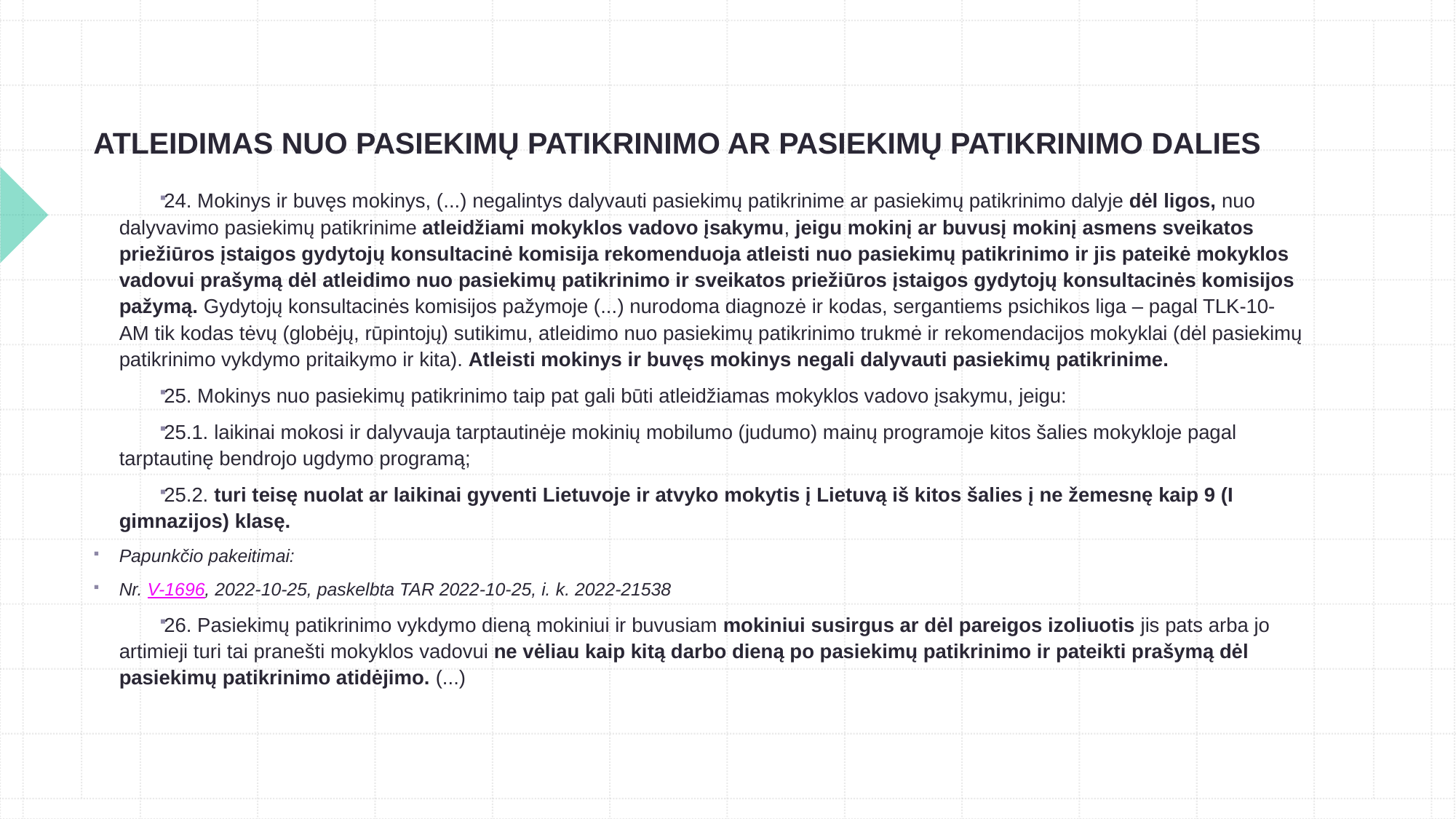

# ATLEIDIMAS NUO PASIEKIMŲ PATIKRINIMO AR PASIEKIMŲ PATIKRINIMO DALIES
24. Mokinys ir buvęs mokinys, (...) negalintys dalyvauti pasiekimų patikrinime ar pasiekimų patikrinimo dalyje dėl ligos, nuo dalyvavimo pasiekimų patikrinime atleidžiami mokyklos vadovo įsakymu, jeigu mokinį ar buvusį mokinį asmens sveikatos priežiūros įstaigos gydytojų konsultacinė komisija rekomenduoja atleisti nuo pasiekimų patikrinimo ir jis pateikė mokyklos vadovui prašymą dėl atleidimo nuo pasiekimų patikrinimo ir sveikatos priežiūros įstaigos gydytojų konsultacinės komisijos pažymą. Gydytojų konsultacinės komisijos pažymoje (...) nurodoma diagnozė ir kodas, sergantiems psichikos liga – pagal TLK-10-AM tik kodas tėvų (globėjų, rūpintojų) sutikimu, atleidimo nuo pasiekimų patikrinimo trukmė ir rekomendacijos mokyklai (dėl pasiekimų patikrinimo vykdymo pritaikymo ir kita). Atleisti mokinys ir buvęs mokinys negali dalyvauti pasiekimų patikrinime.
25. Mokinys nuo pasiekimų patikrinimo taip pat gali būti atleidžiamas mokyklos vadovo įsakymu, jeigu:
25.1. laikinai mokosi ir dalyvauja tarptautinėje mokinių mobilumo (judumo) mainų programoje kitos šalies mokykloje pagal tarptautinę bendrojo ugdymo programą;
25.2. turi teisę nuolat ar laikinai gyventi Lietuvoje ir atvyko mokytis į Lietuvą iš kitos šalies į ne žemesnę kaip 9 (I gimnazijos) klasę.
Papunkčio pakeitimai:
Nr. V-1696, 2022-10-25, paskelbta TAR 2022-10-25, i. k. 2022-21538
26. Pasiekimų patikrinimo vykdymo dieną mokiniui ir buvusiam mokiniui susirgus ar dėl pareigos izoliuotis jis pats arba jo artimieji turi tai pranešti mokyklos vadovui ne vėliau kaip kitą darbo dieną po pasiekimų patikrinimo ir pateikti prašymą dėl pasiekimų patikrinimo atidėjimo. (...)